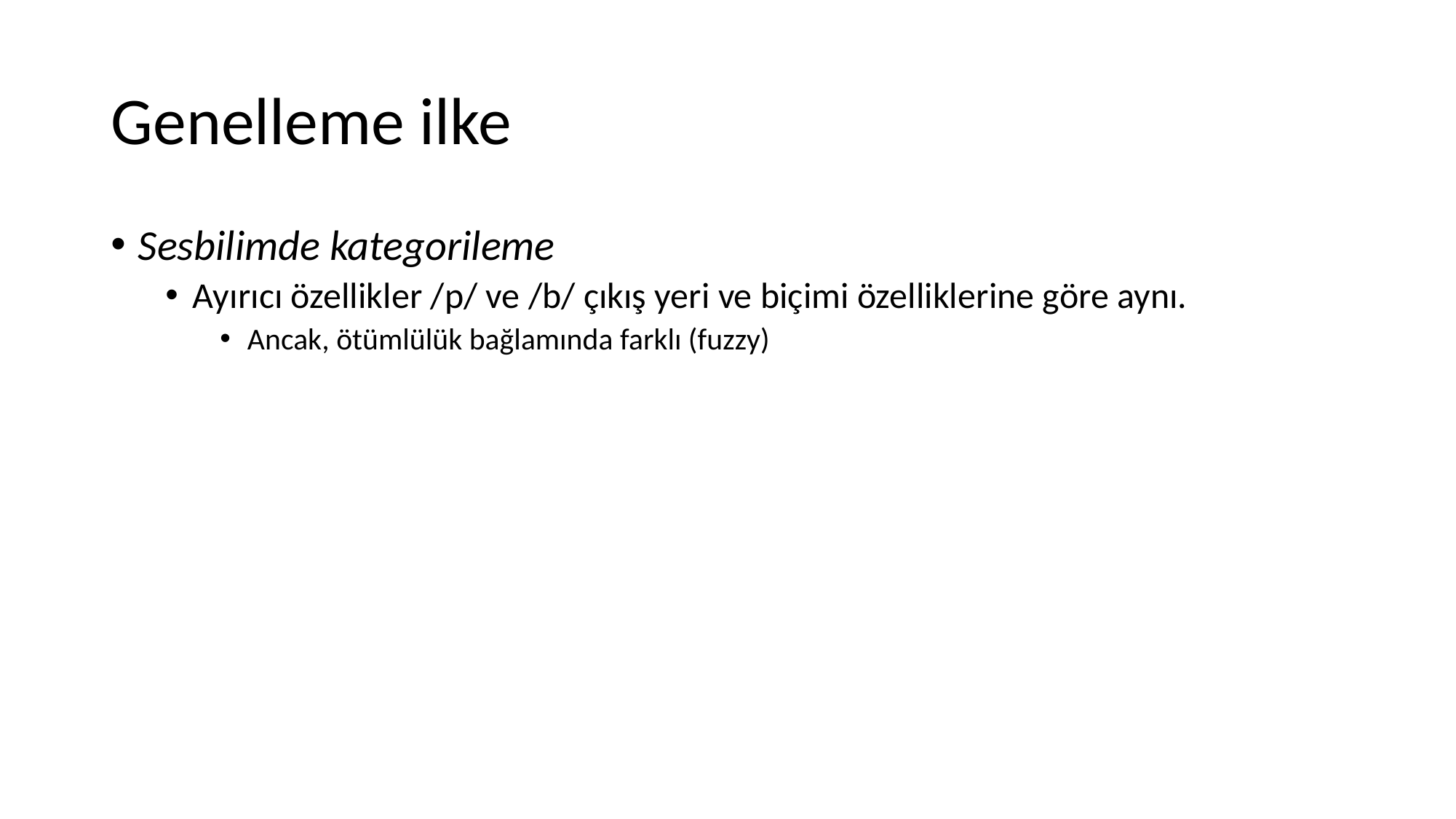

# Genelleme ilke
Sesbilimde kategorileme
Ayırıcı özellikler /p/ ve /b/ çıkış yeri ve biçimi özelliklerine göre aynı.
Ancak, ötümlülük bağlamında farklı (fuzzy)